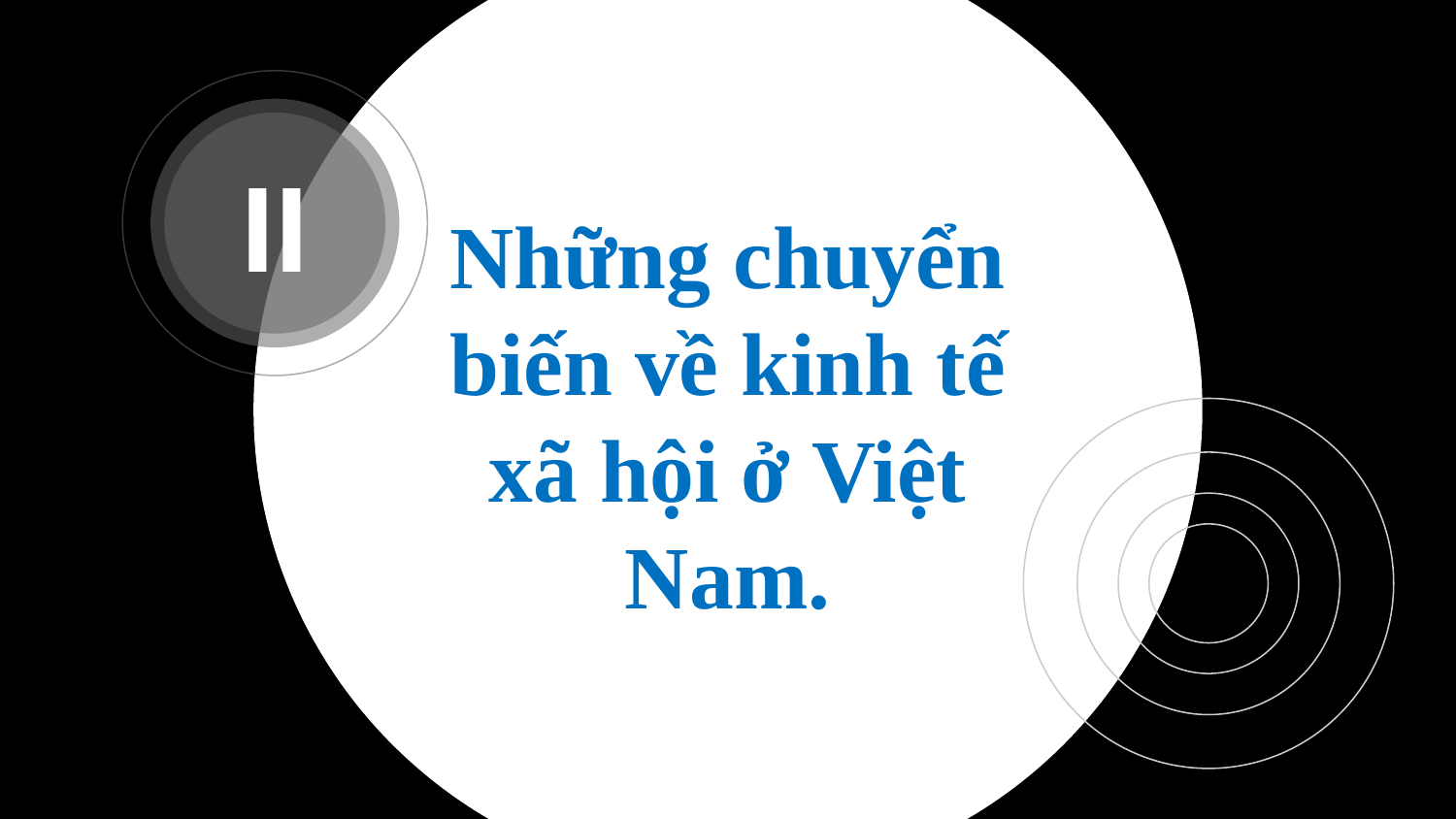

# Những chuyển biến về kinh tế xã hội ở Việt Nam.
II